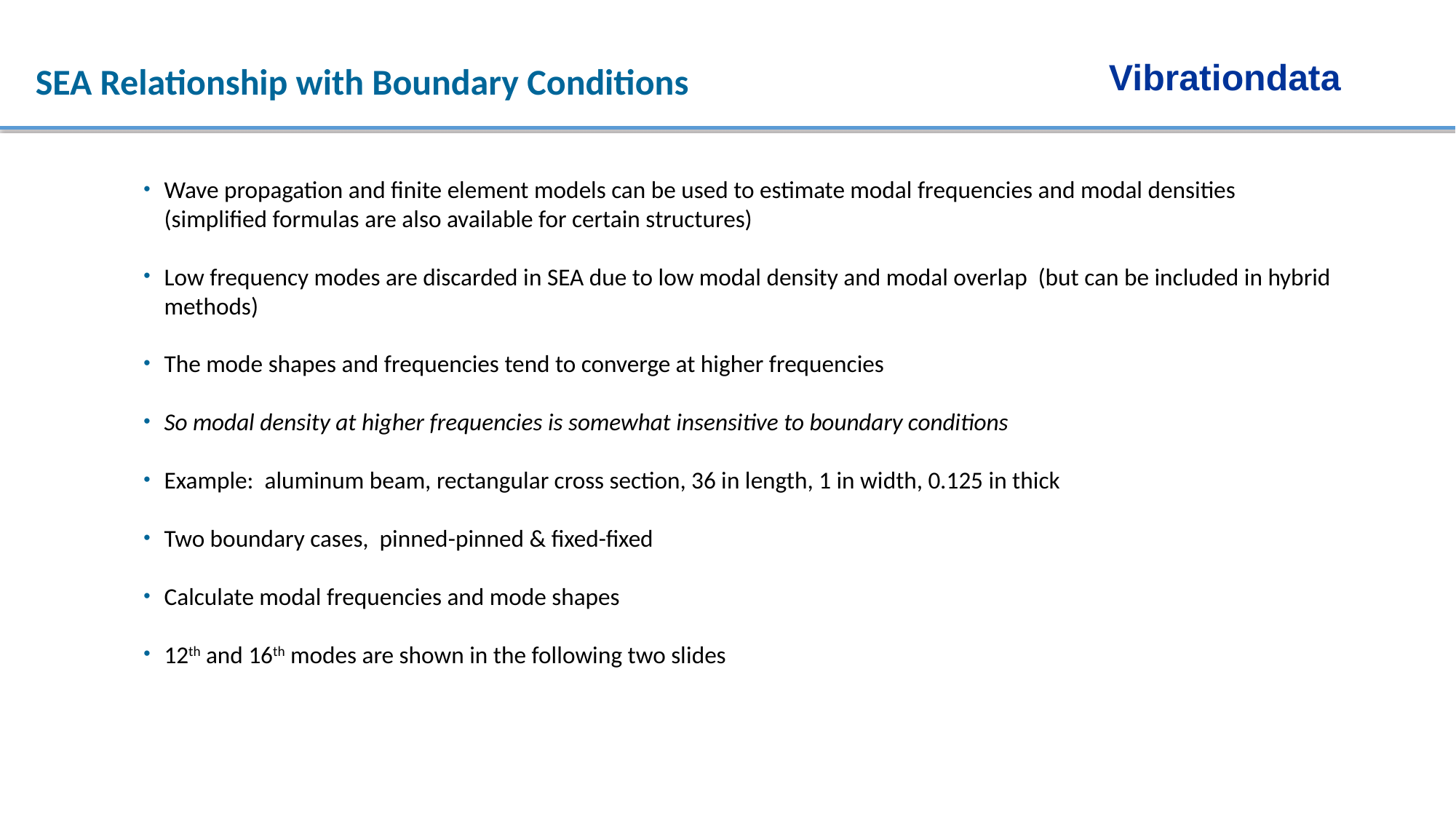

Vibrationdata
SEA Relationship with Boundary Conditions
Wave propagation and finite element models can be used to estimate modal frequencies and modal densities
(simplified formulas are also available for certain structures)

Low frequency modes are discarded in SEA due to low modal density and modal overlap  (but can be included in hybrid methods)

The mode shapes and frequencies tend to converge at higher frequencies

So modal density at higher frequencies is somewhat insensitive to boundary conditions

Example:  aluminum beam, rectangular cross section, 36 in length, 1 in width, 0.125 in thick

Two boundary cases,  pinned-pinned & fixed-fixed

Calculate modal frequencies and mode shapes

12th and 16th modes are shown in the following two slides